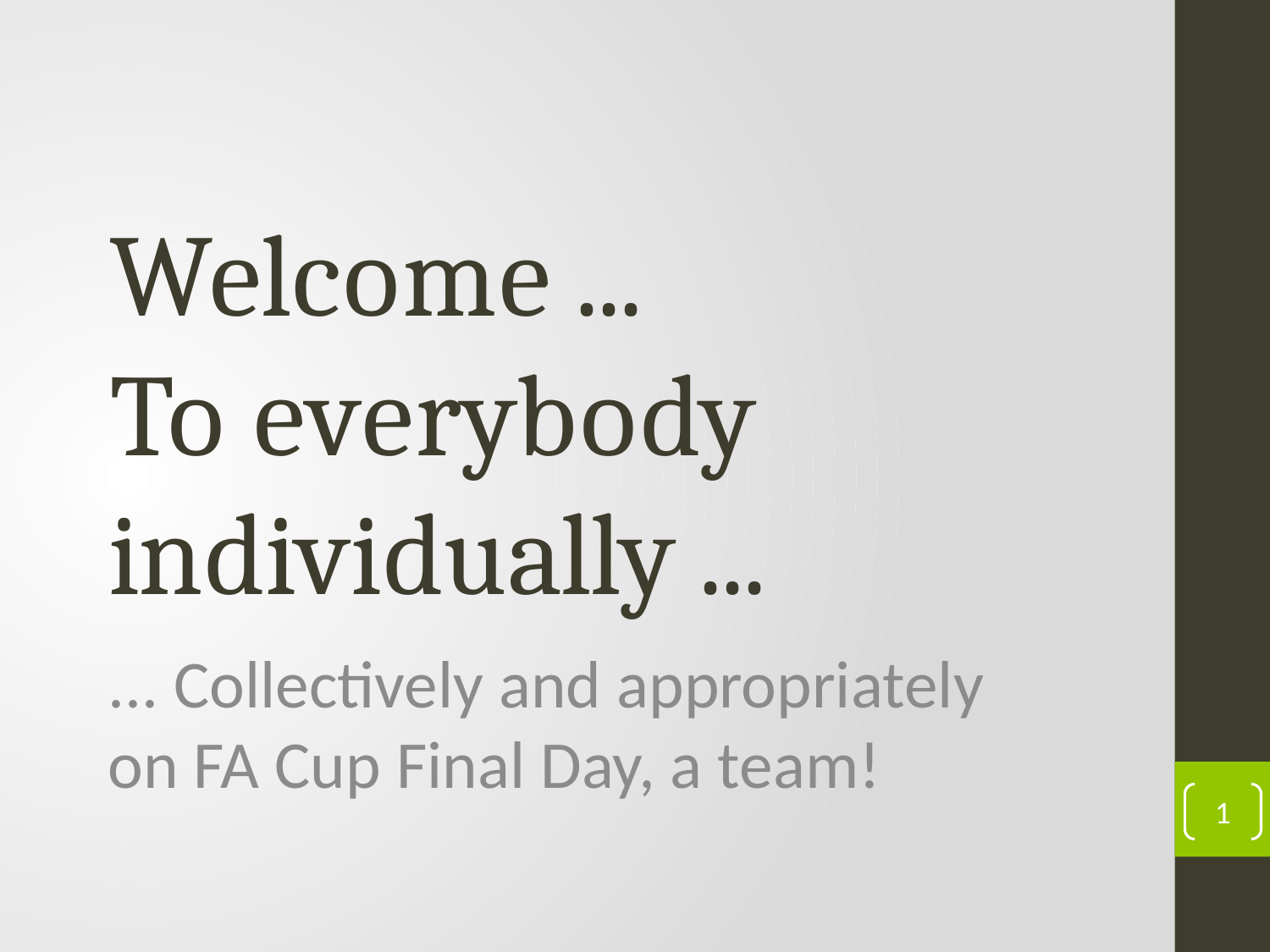

# Welcome ... To everybody individually ...
... Collectively and appropriately on FA Cup Final Day, a team!
1